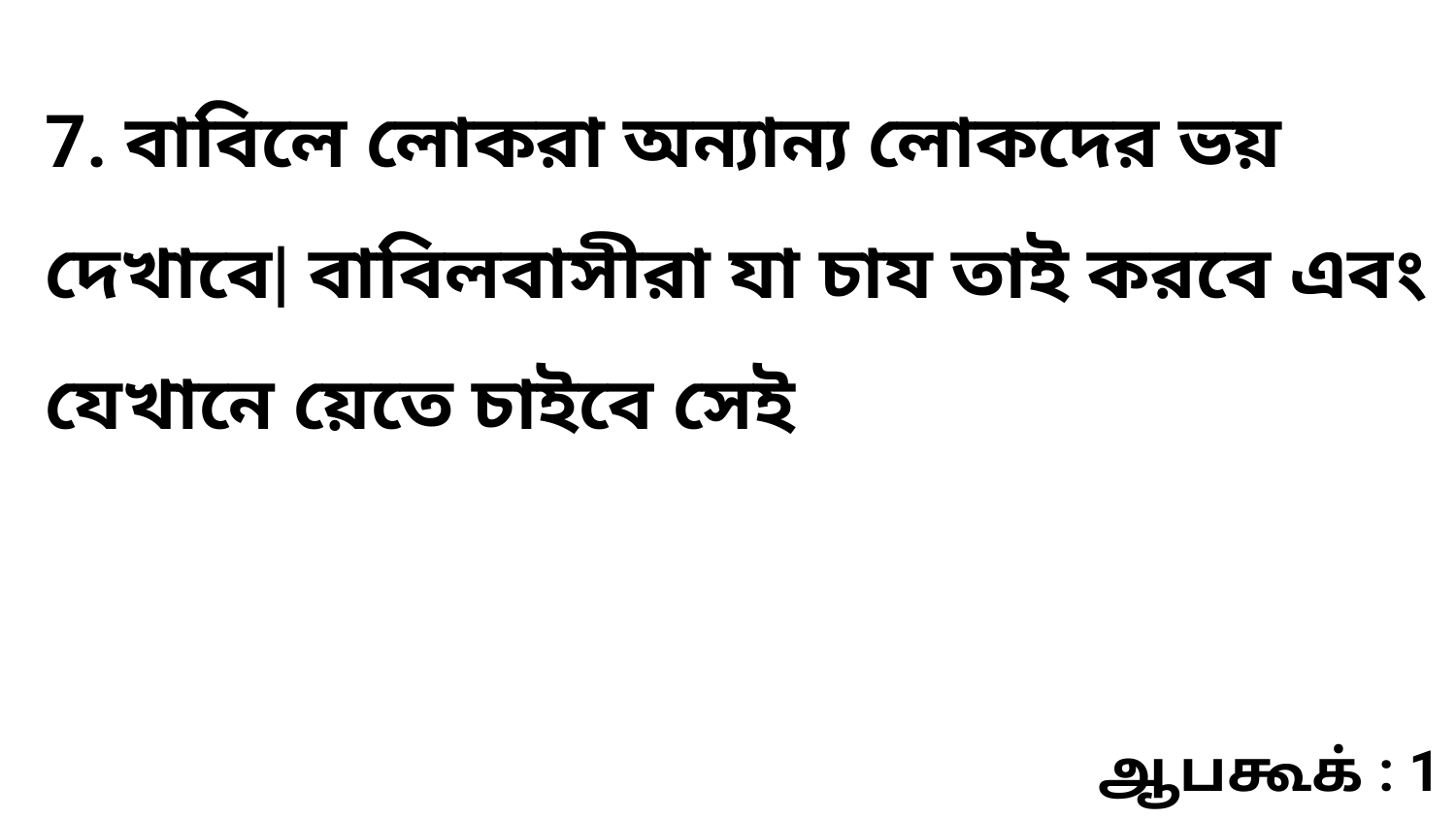

7. বাবিলে লোকরা অন্যান্য লোকদের ভয় দেখাবে| বাবিলবাসীরা যা চায তাই করবে এবং যেখানে য়েতে চাইবে সেই
ஆபகூக் : 1